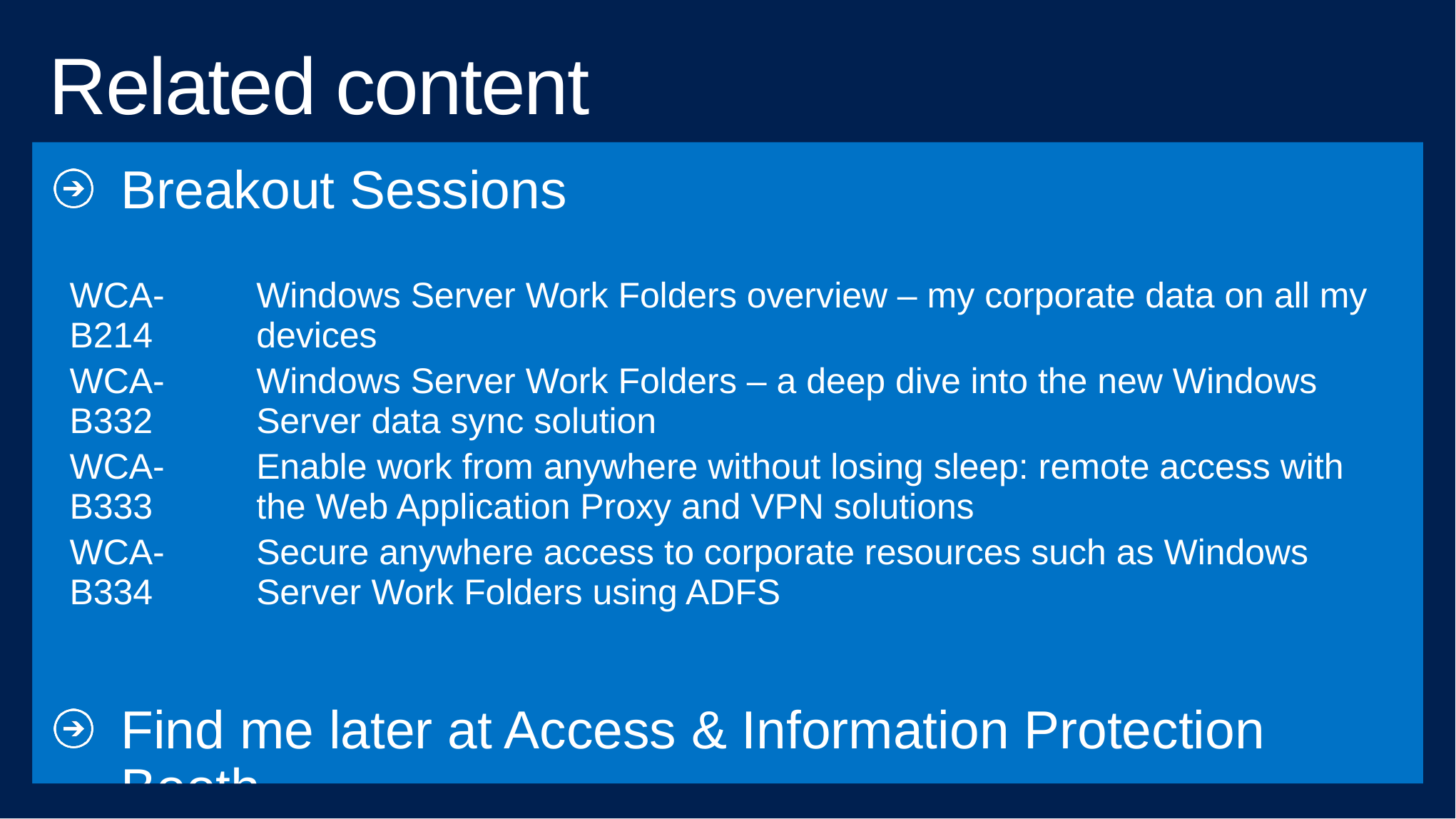

# Related content

Breakout Sessions
| WCA-B214 | Windows Server Work Folders overview – my corporate data on all my devices |
| --- | --- |
| WCA-B332 | Windows Server Work Folders – a deep dive into the new Windows Server data sync solution |
| WCA-B333 | Enable work from anywhere without losing sleep: remote access with the Web Application Proxy and VPN solutions |
| WCA-B334 | Secure anywhere access to corporate resources such as Windows Server Work Folders using ADFS |
Find me later at Access & Information Protection Booth